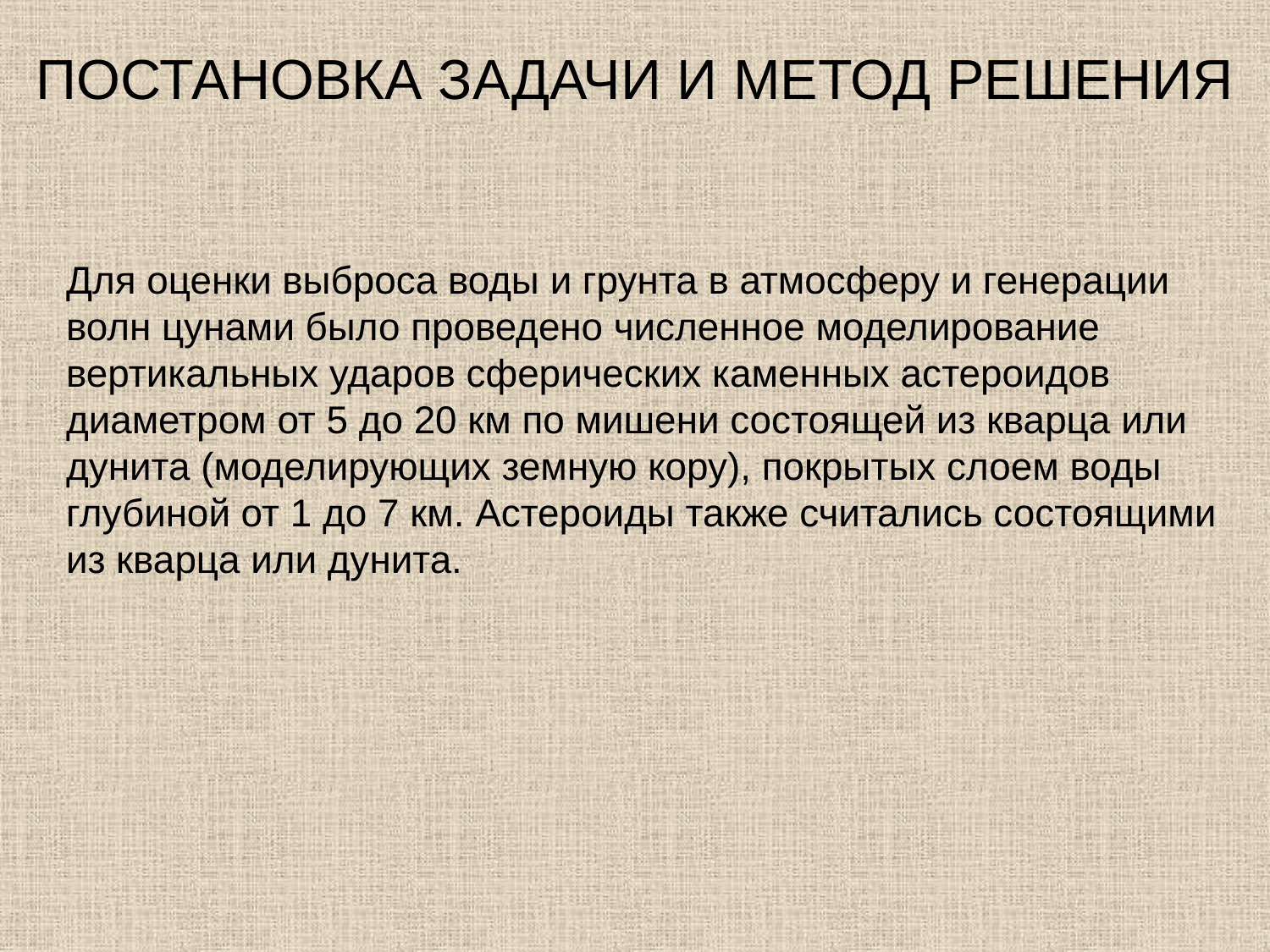

ПОСТАНОВКА ЗАДАЧИ И МЕТОД РЕШЕНИЯ

Для оценки выброса воды и грунта в атмосферу и генерации волн цунами было проведено численное моделирование вертикальных ударов сферических каменных астероидов диаметром от 5 до 20 км по мишени состоящей из кварца или дунита (моделирующих земную кору), покрытых слоем воды глубиной от 1 до 7 км. Астероиды также считались состоящими из кварца или дунита.